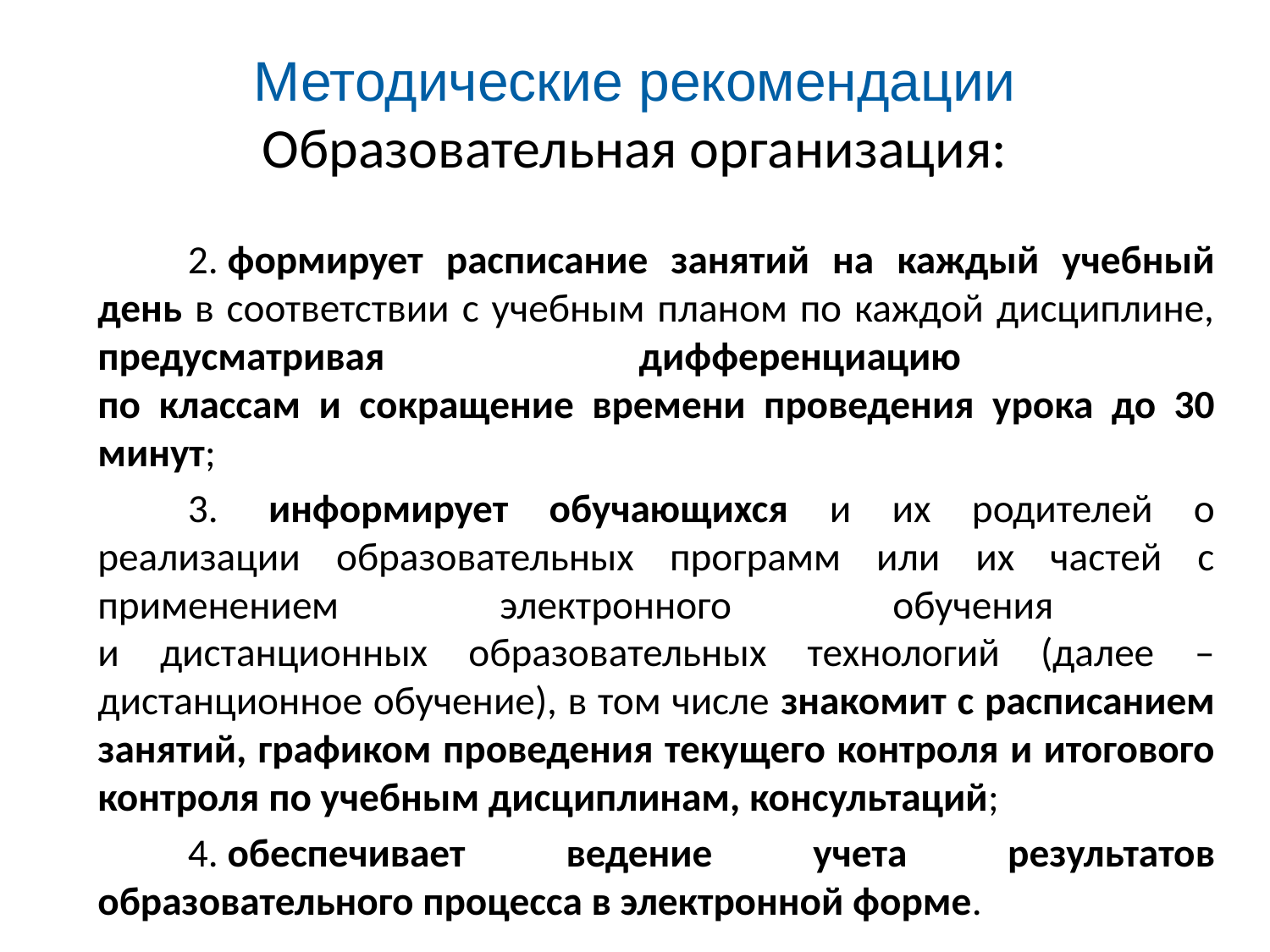

# Методические рекомендации Образовательная организация:
	2. формирует расписание занятий на каждый учебный день в соответствии с учебным планом по каждой дисциплине, предусматривая дифференциацию
по классам и сокращение времени проведения урока до 30 минут;
	3.  информирует обучающихся и их родителей о реализации образовательных программ или их частей с применением электронного обучения
и дистанционных образовательных технологий (далее – дистанционное обучение), в том числе знакомит с расписанием занятий, графиком проведения текущего контроля и итогового контроля по учебным дисциплинам, консультаций;
	4. обеспечивает ведение учета результатов образовательного процесса в электронной форме.